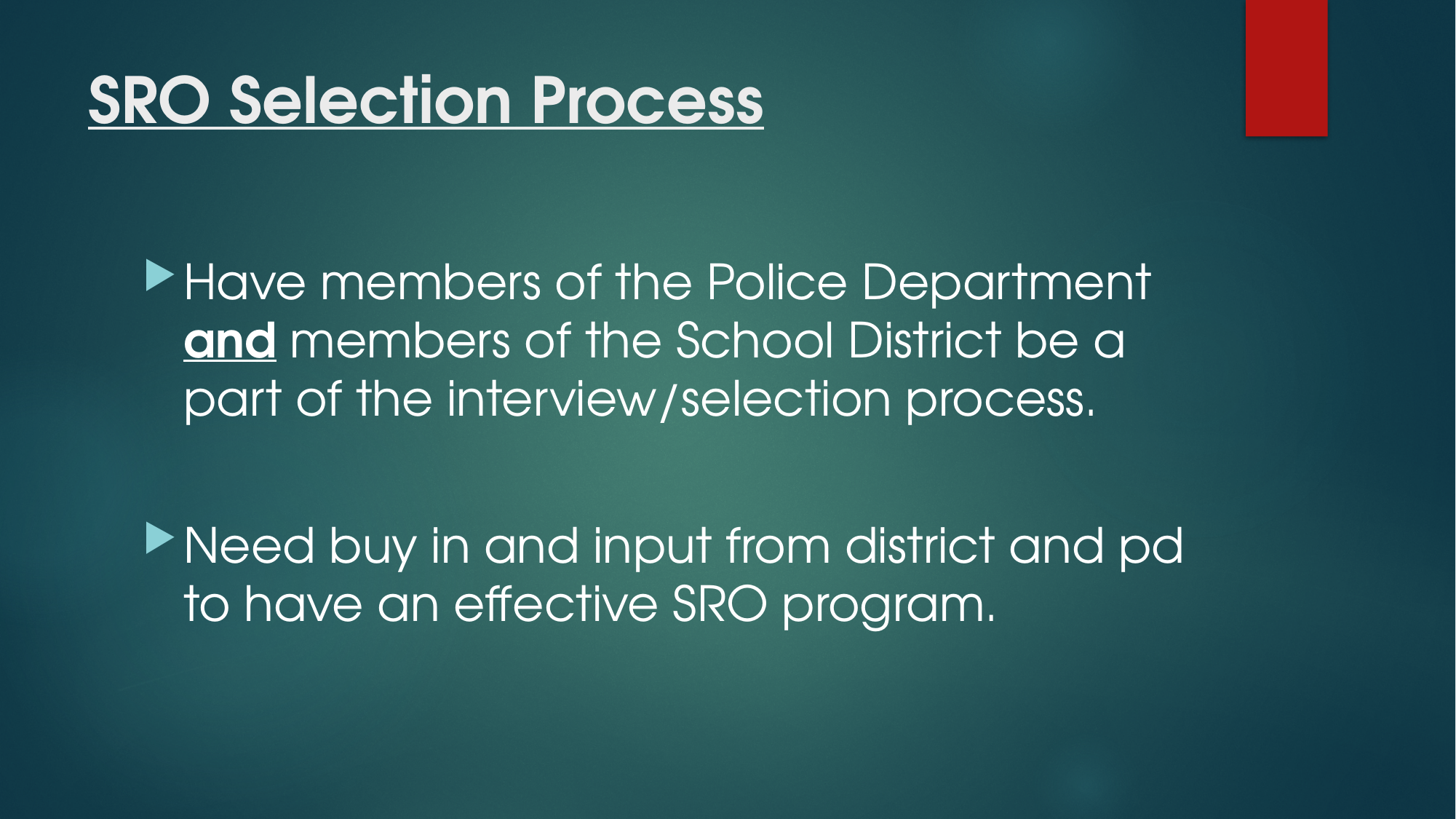

# SRO Selection Process
Have members of the Police Department and members of the School District be a part of the interview/selection process.

Need buy in and input from district and pd to have an effective SRO program.